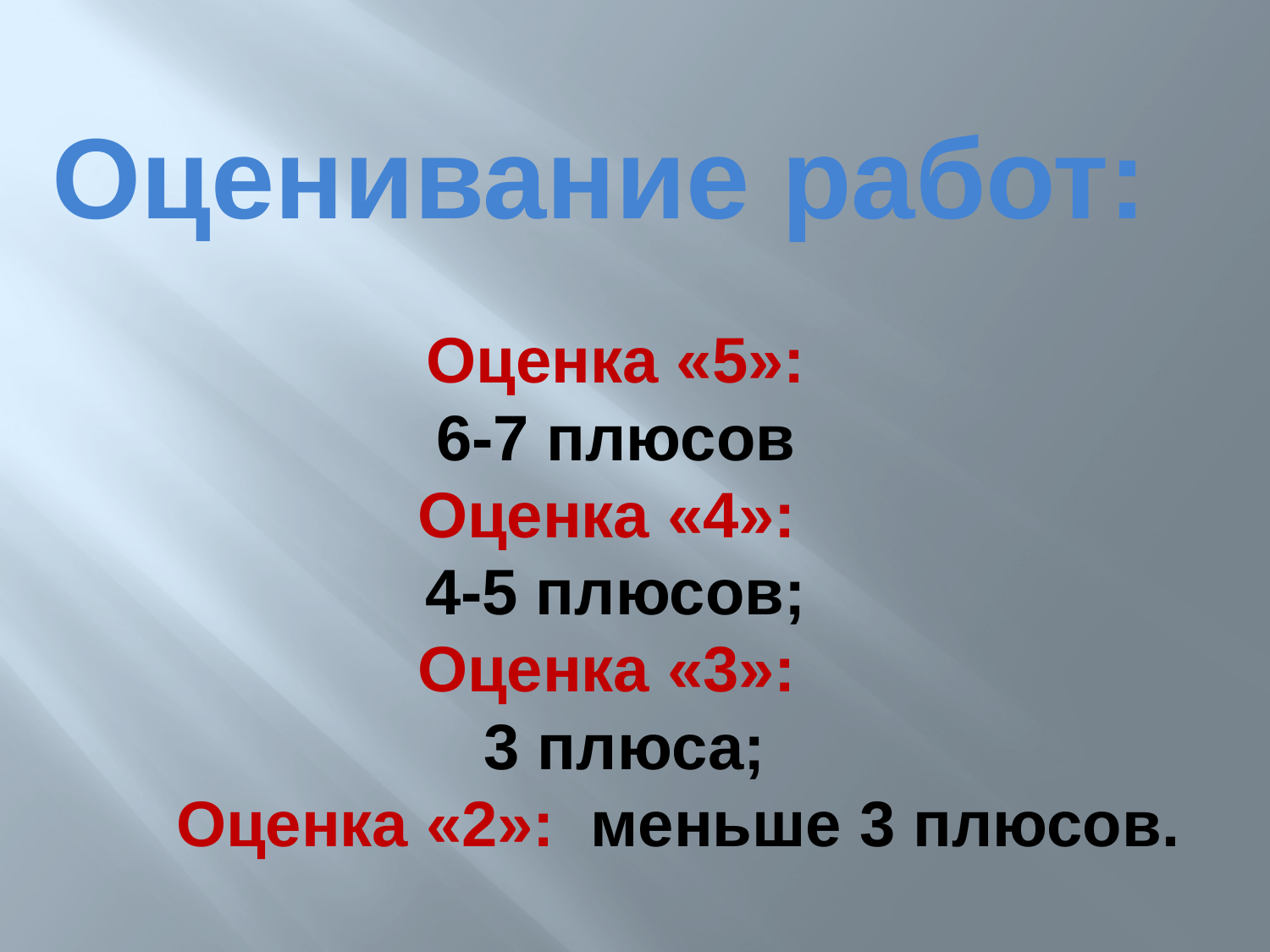

# Оценивание работ: Оценка «5»: 6-7 плюсов Оценка «4»: 4-5 плюсов; Оценка «3»: 3 плюса; Оценка «2»:  меньше 3 плюсов.